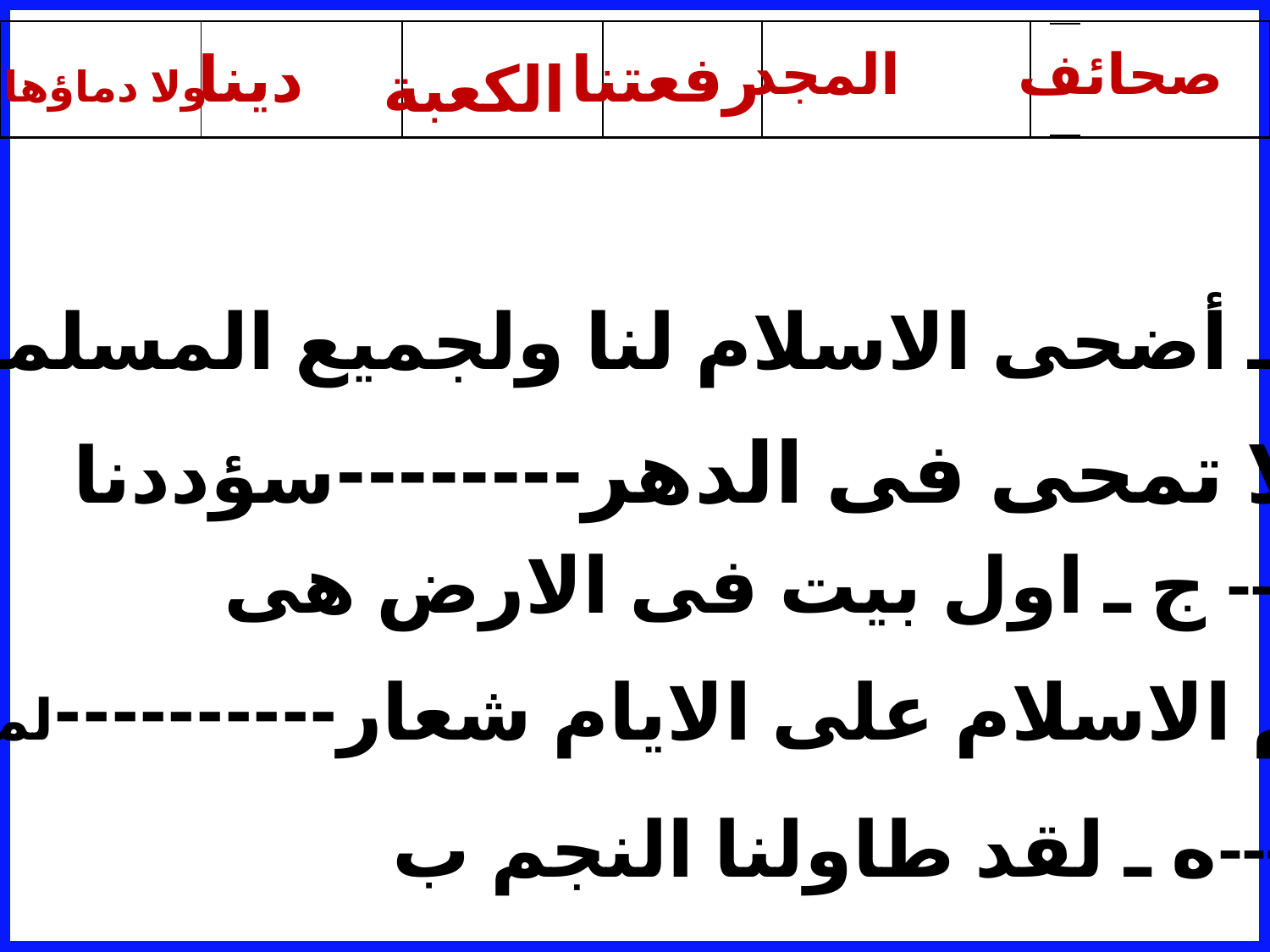

|  |  |  |  |  |  |
| --- | --- | --- | --- | --- | --- |
|  |
| --- |
دينا
رفعتنا
المجد
صحائف
الكعبة
ولا دماؤها
أـ أضحى الاسلام لنا ولجميع المسلمين--------
ب ـ لا تمحى فى الدهر--------سؤددنا
ج ـ اول بيت فى الارض هى -------
دـ علم الاسلام على الايام شعار----------لملتنا
ه ـ لقد طاولنا النجم ب-------